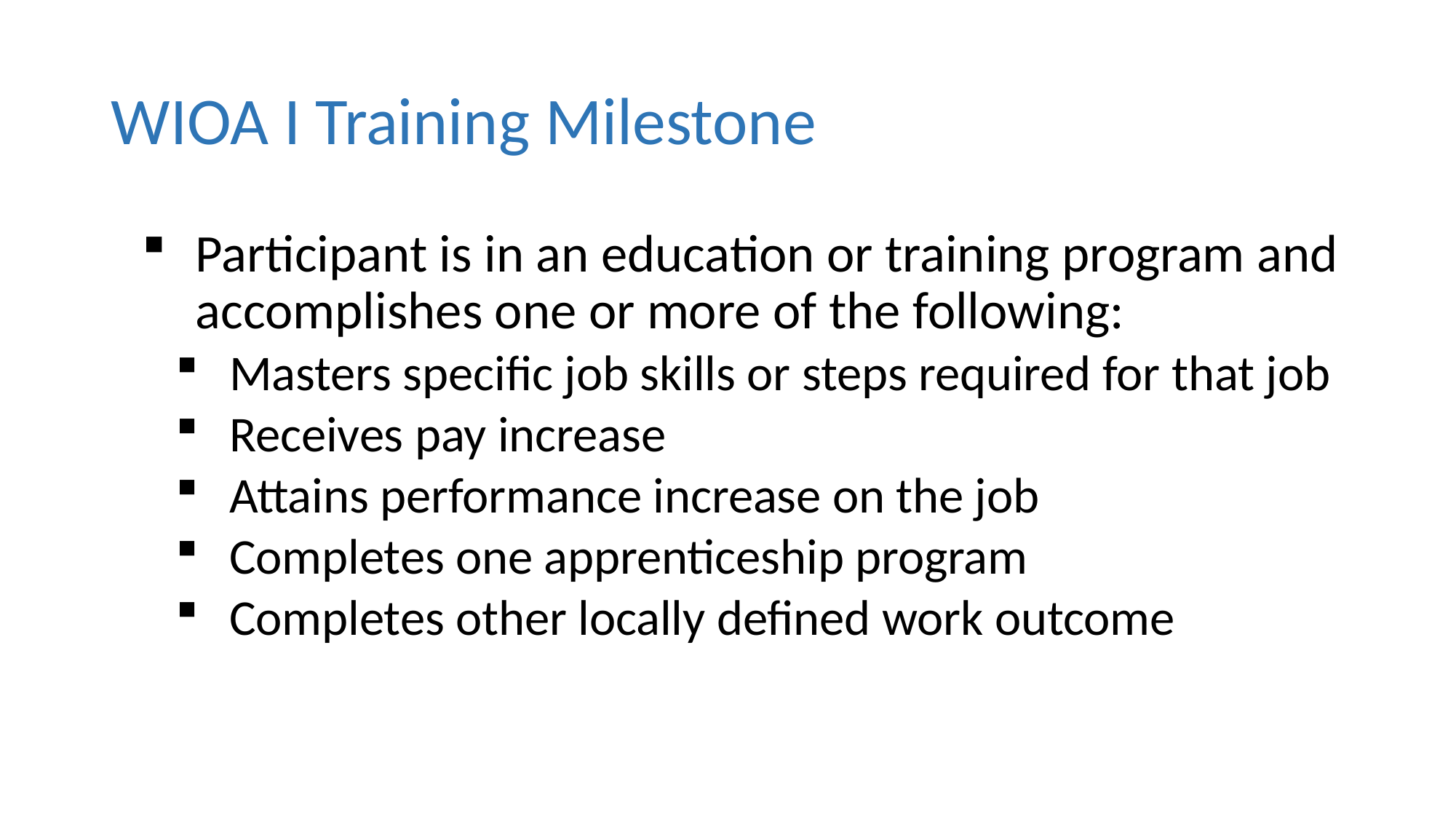

# WIOA I Training Milestone
Participant is in an education or training program and accomplishes one or more of the following:
Masters specific job skills or steps required for that job
Receives pay increase
Attains performance increase on the job
Completes one apprenticeship program
Completes other locally defined work outcome